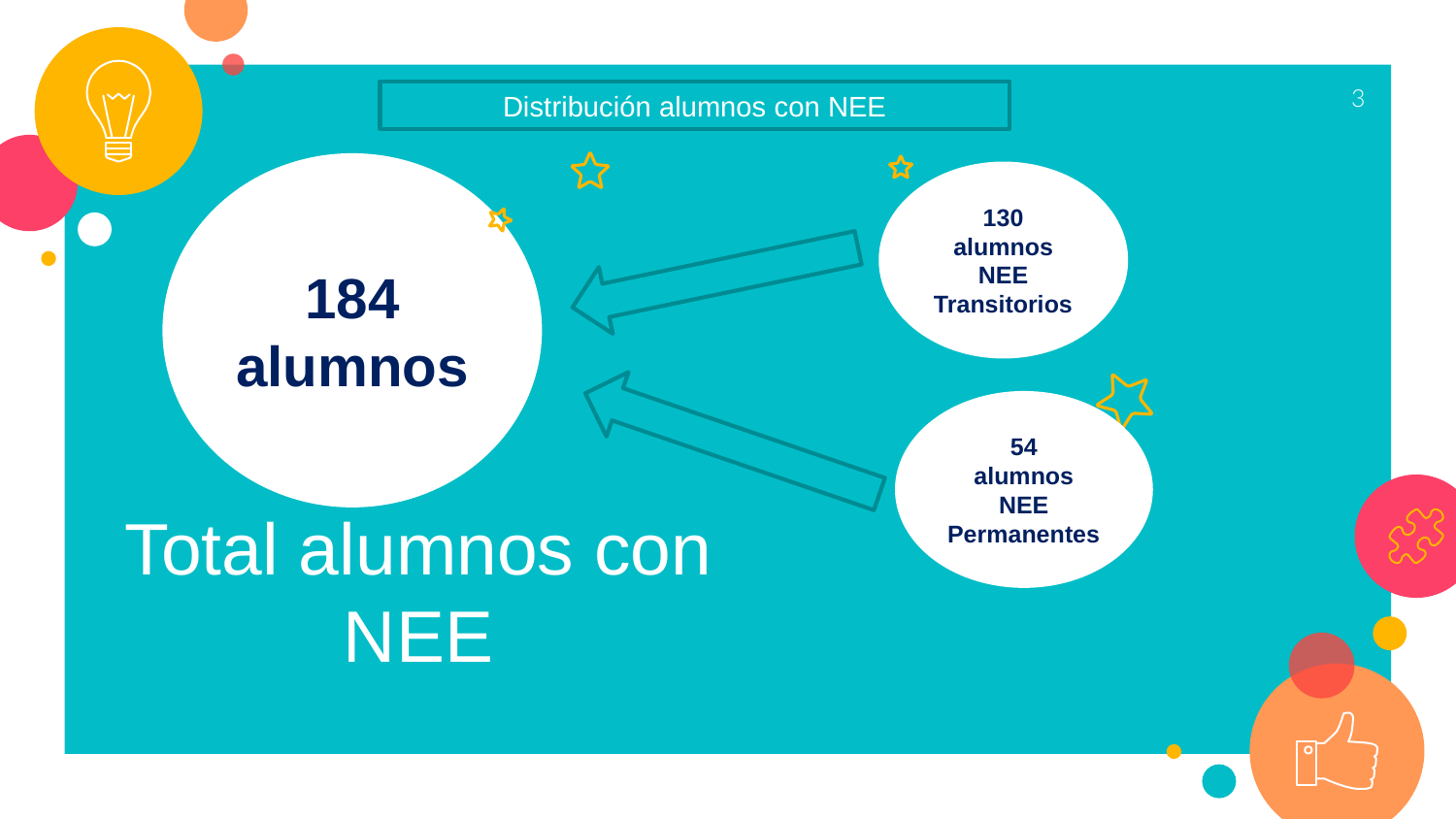

3
Distribución alumnos con NEE

184 alumnos

130 alumnos
NEE
Transitorios

54
alumnos
NEE
Permanentes

Total alumnos con NEE